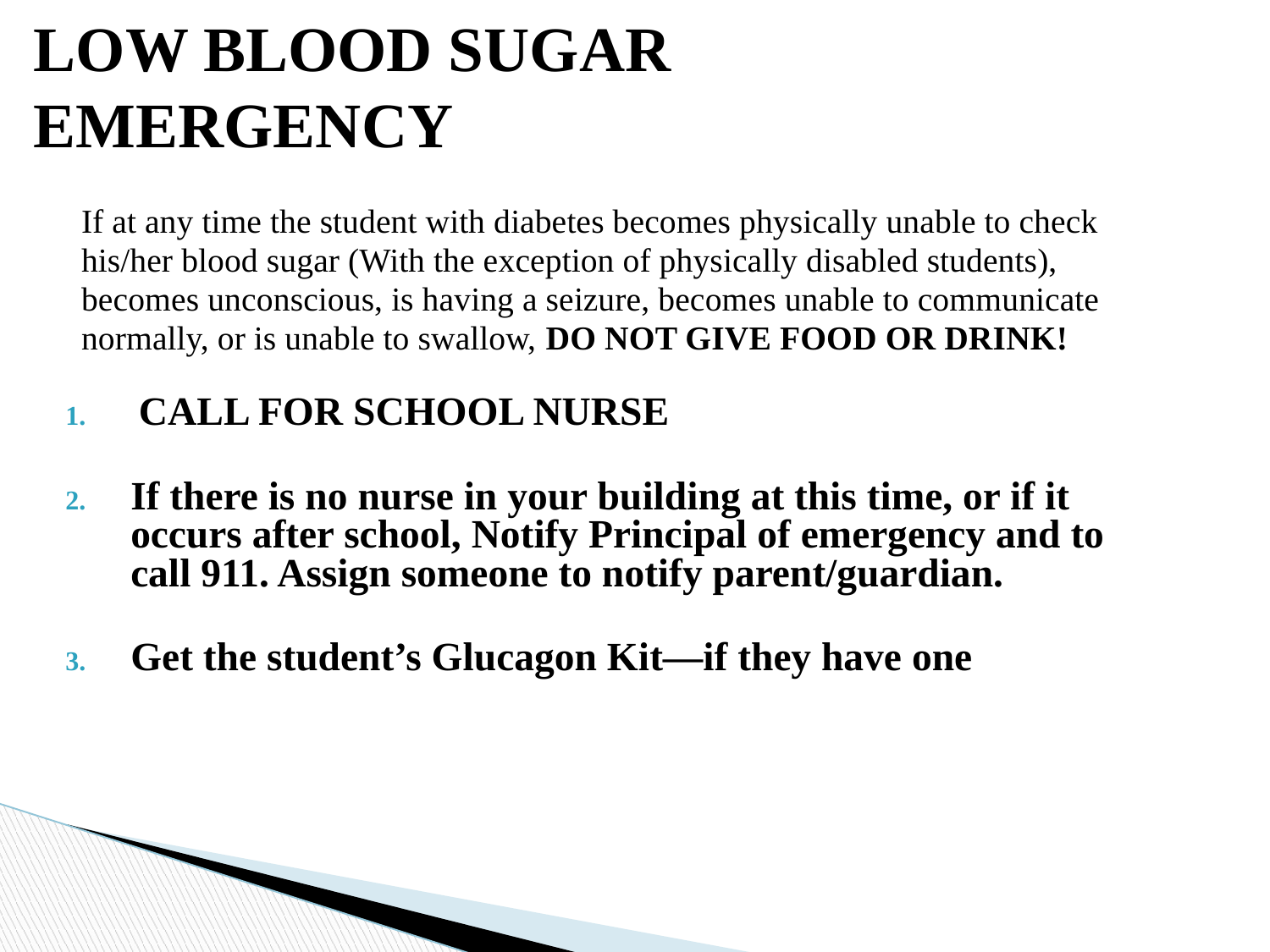

# LOW BLOOD SUGAR EMERGENCY
If at any time the student with diabetes becomes physically unable to check
his/her blood sugar (With the exception of physically disabled students),
becomes unconscious, is having a seizure, becomes unable to communicate
normally, or is unable to swallow, DO NOT GIVE FOOD OR DRINK!
CALL FOR SCHOOL NURSE

If there is no nurse in your building at this time, or if it occurs after school, Notify Principal of emergency and to call 911. Assign someone to notify parent/guardian.
Get the student’s Glucagon Kit—if they have one